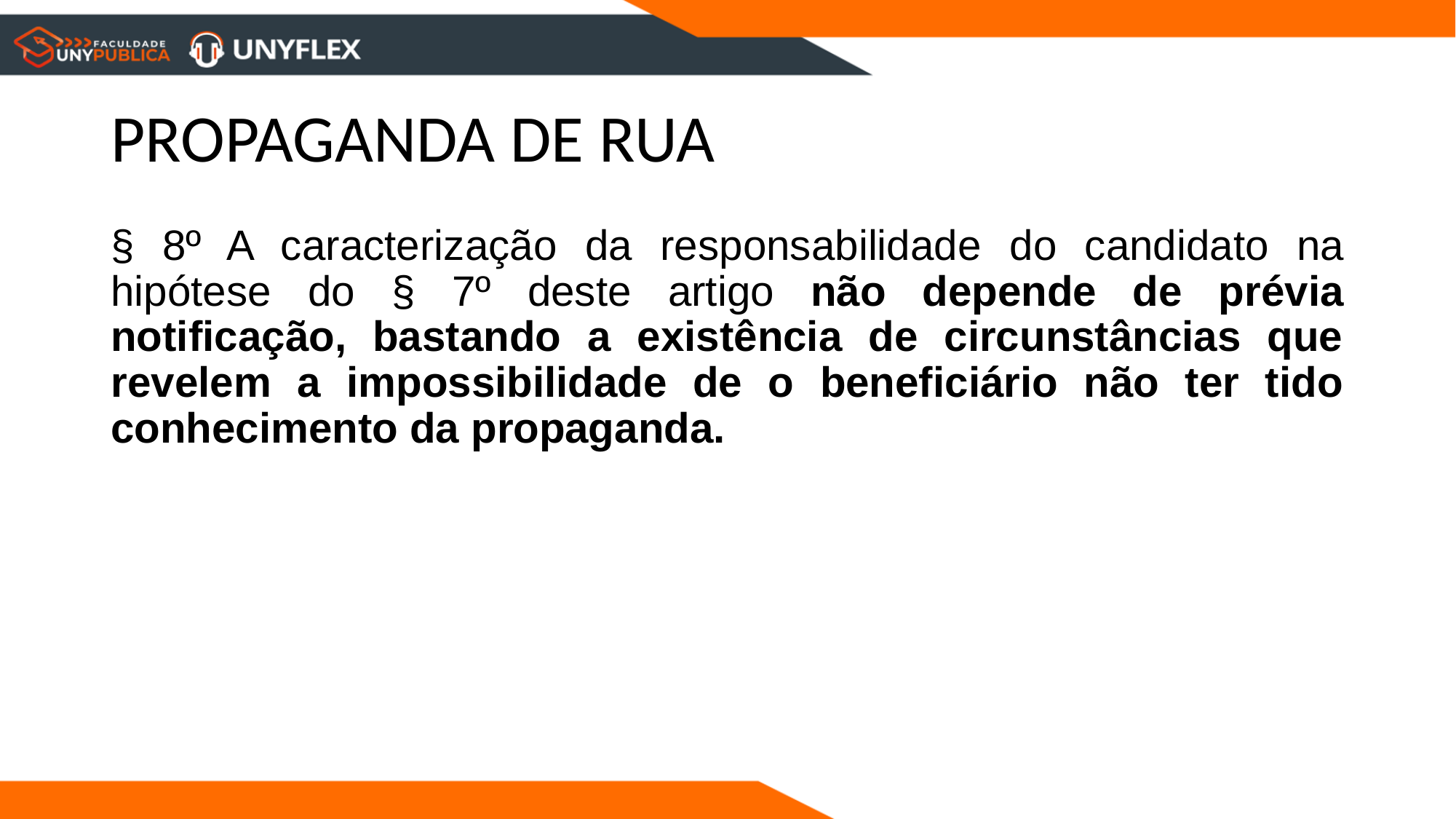

# PROPAGANDA DE RUA
§ 8º A caracterização da responsabilidade do candidato na hipótese do § 7º deste artigo não depende de prévia notificação, bastando a existência de circunstâncias que revelem a impossibilidade de o beneficiário não ter tido conhecimento da propaganda.